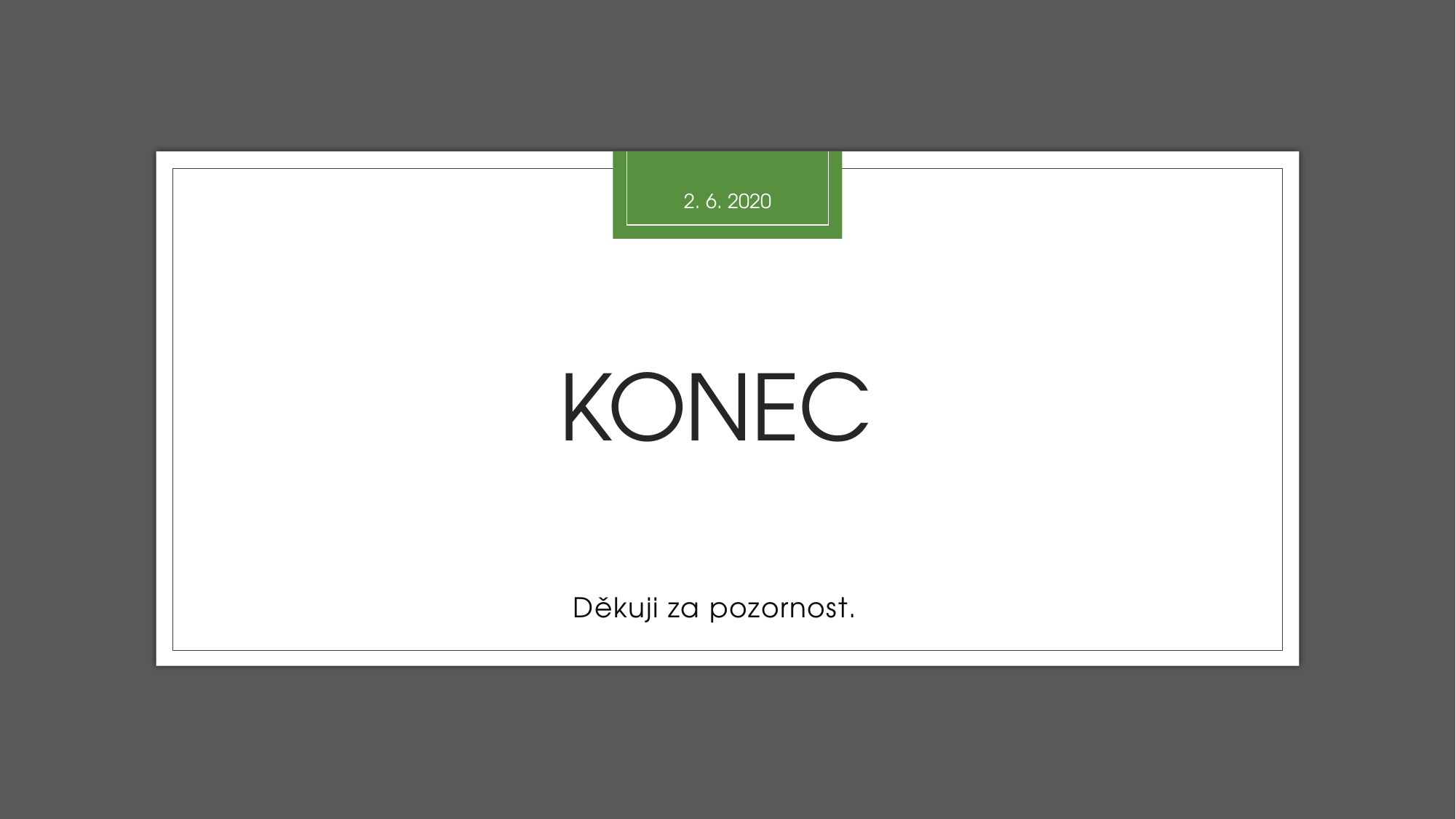

2. 6. 2020
# Konec
Děkuji za pozornost.